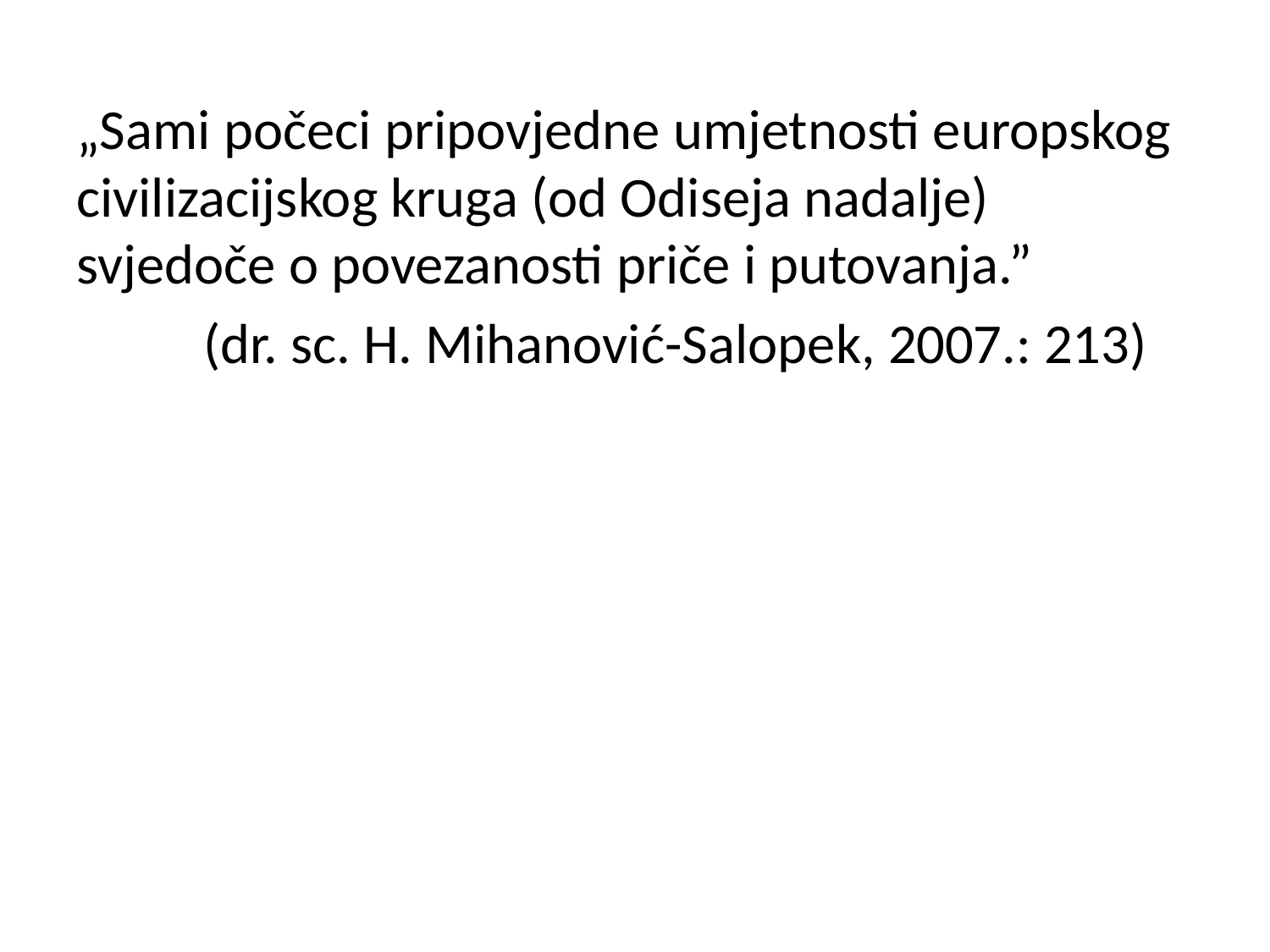

„Sami počeci pripovjedne umjetnosti europskog civilizacijskog kruga (od Odiseja nadalje) svjedoče o povezanosti priče i putovanja.”
	(dr. sc. H. Mihanović-Salopek, 2007.: 213)